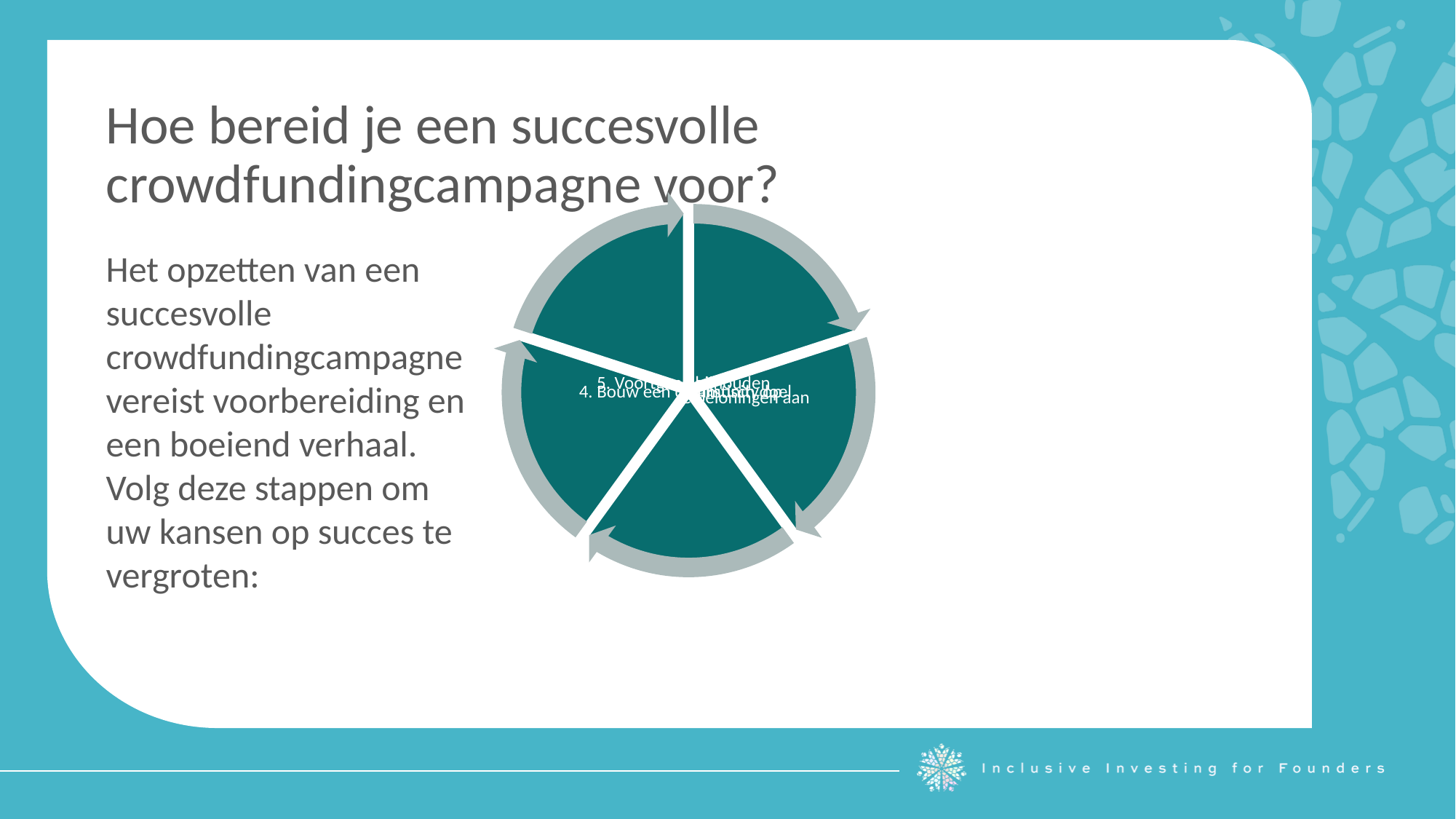

Hoe bereid je een succesvolle crowdfundingcampagne voor?
1. Vertel je verhaal
2. Stel een realistisch doel
3. Bied boeiende beloningen aan
4. Bouw een community op
5. Voortgang bijhouden
Het opzetten van een succesvolle crowdfundingcampagne vereist voorbereiding en een boeiend verhaal. Volg deze stappen om uw kansen op succes te vergroten: